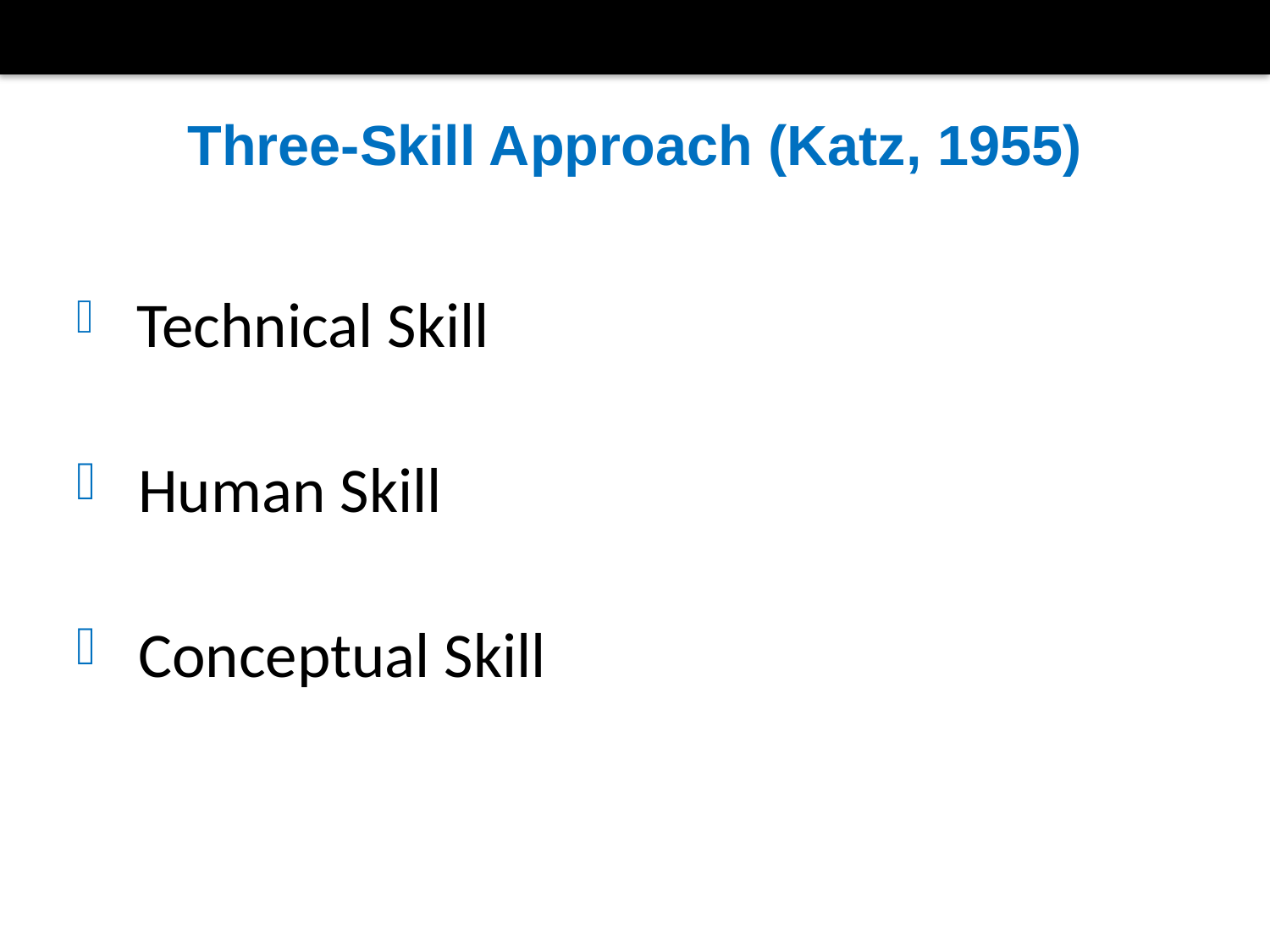

# Three-Skill Approach (Katz, 1955)
 Technical Skill
 Human Skill
 Conceptual Skill